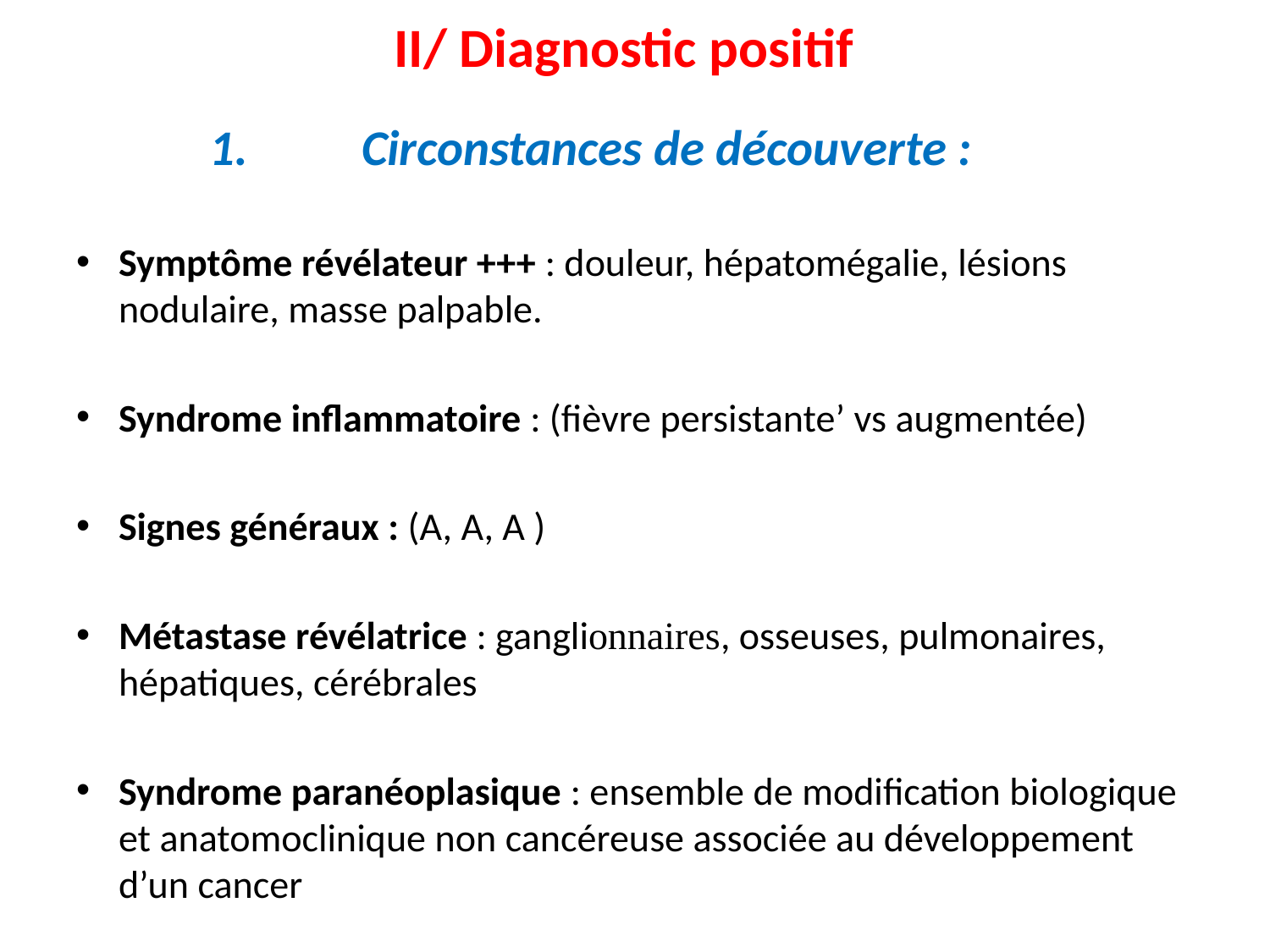

# II/ Diagnostic positif
Circonstances de découverte :

Symptôme révélateur +++ : douleur, hépatomégalie, lésions nodulaire, masse palpable.

Syndrome inflammatoire : (fièvre persistante’ vs augmentée)

Signes généraux : (A, A, A )

Métastase révélatrice : ganglionnaires, osseuses, pulmonaires, hépatiques, cérébrales

Syndrome paranéoplasique : ensemble de modification biologique et anatomoclinique non cancéreuse associée au développement d’un cancer